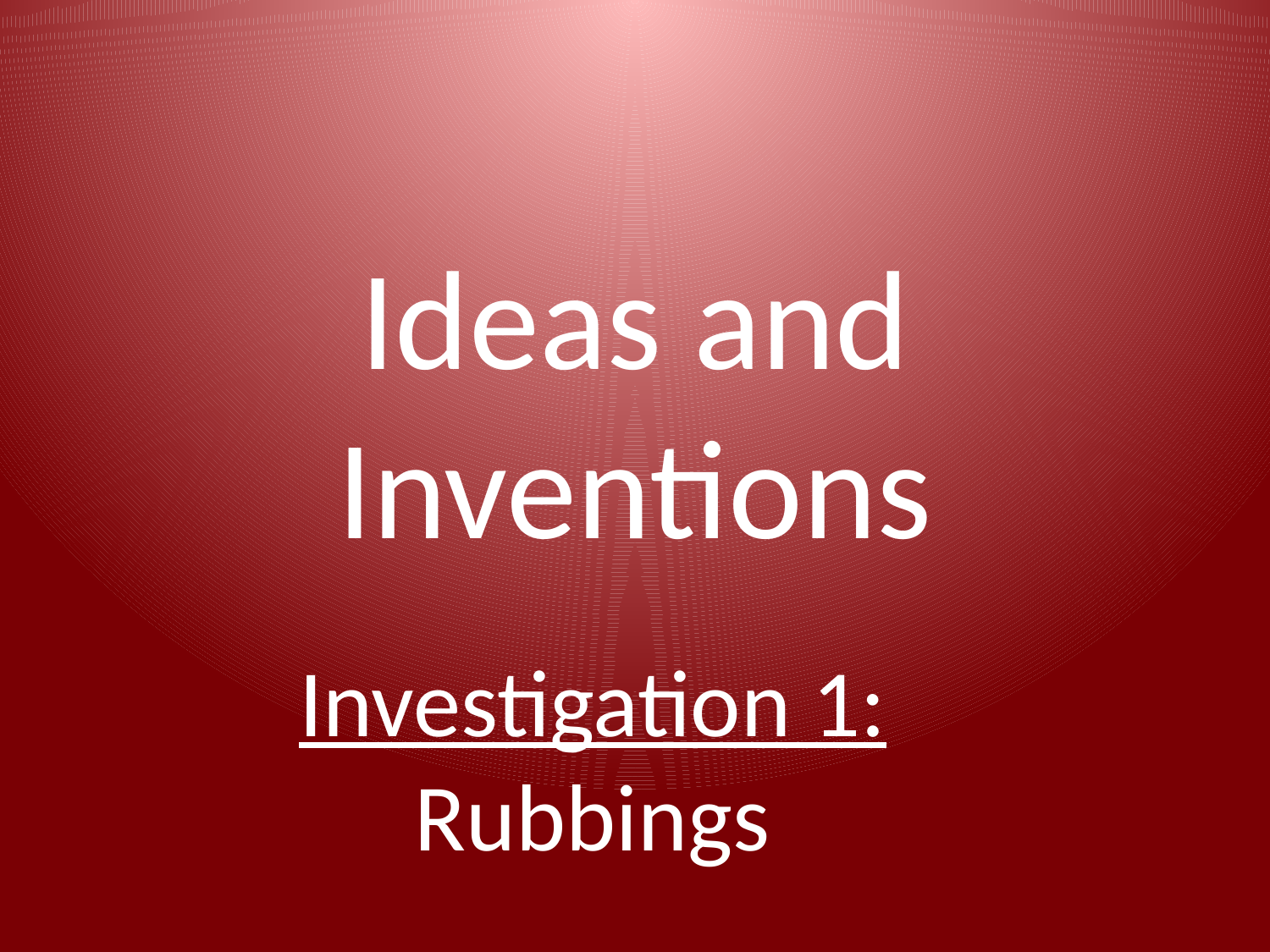

# Ideas and Inventions
Investigation 1: Rubbings